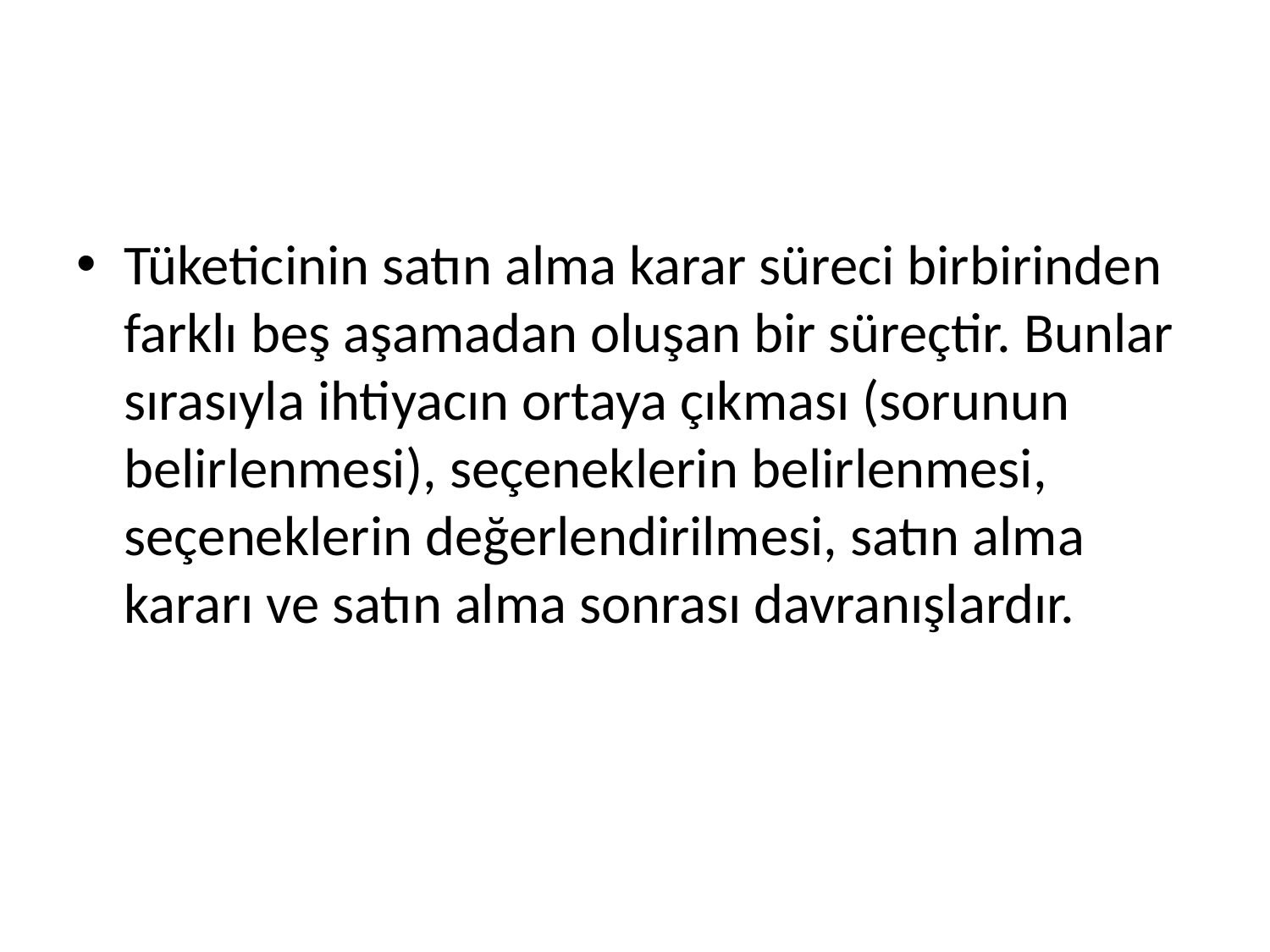

#
Tüketicinin satın alma karar süreci birbirinden farklı beş aşamadan oluşan bir süreçtir. Bunlar sırasıyla ihtiyacın ortaya çıkması (sorunun belirlenmesi), seçeneklerin belirlenmesi, seçeneklerin değerlendirilmesi, satın alma kararı ve satın alma sonrası davranışlardır.